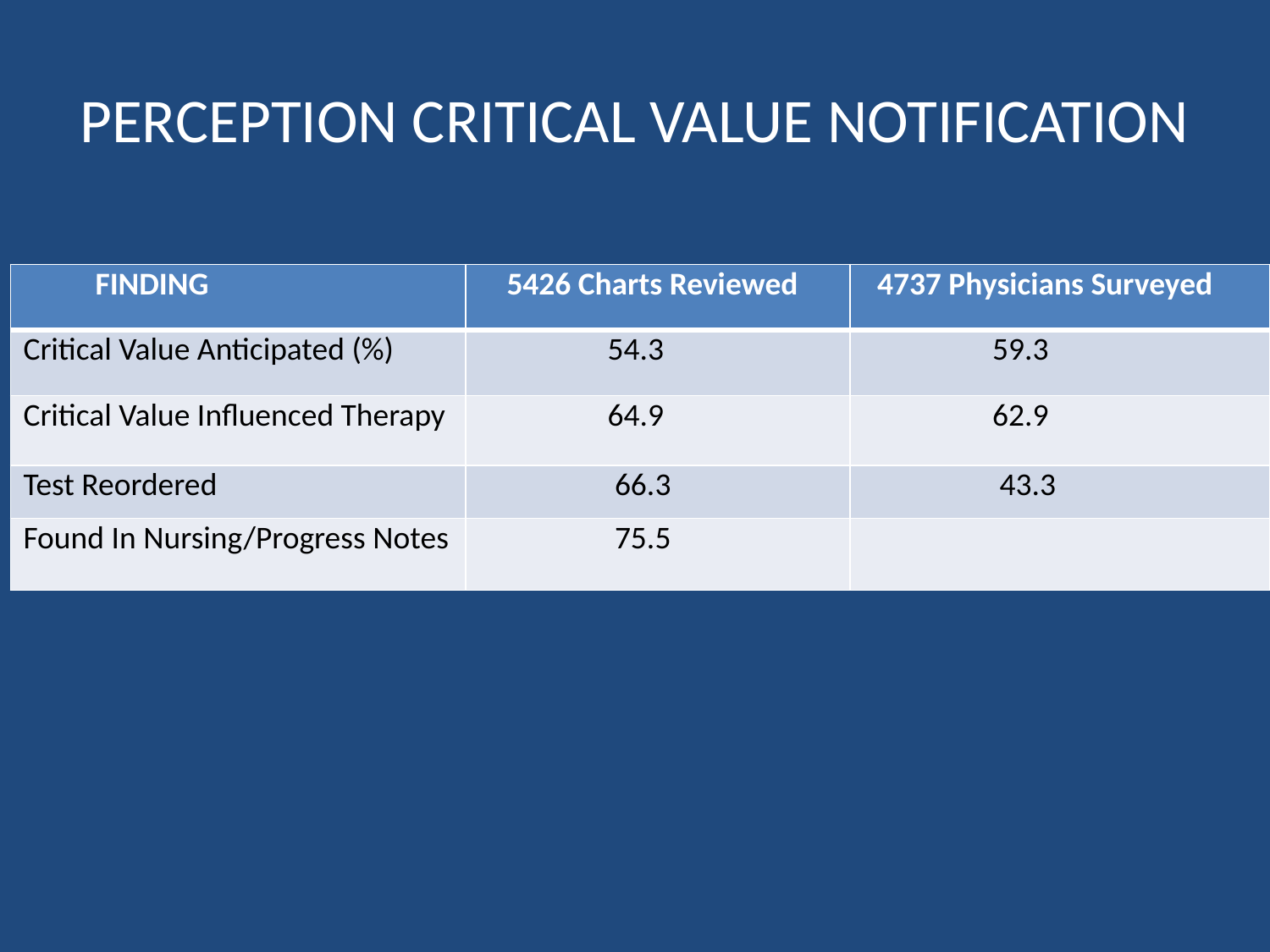

# PERCEPTION CRITICAL VALUE NOTIFICATION
| FINDING | 5426 Charts Reviewed | 4737 Physicians Surveyed |
| --- | --- | --- |
| Critical Value Anticipated (%) | 54.3 | 59.3 |
| Critical Value Influenced Therapy | 64.9 | 62.9 |
| Test Reordered | 66.3 | 43.3 |
| Found In Nursing/Progress Notes | 75.5 |  |